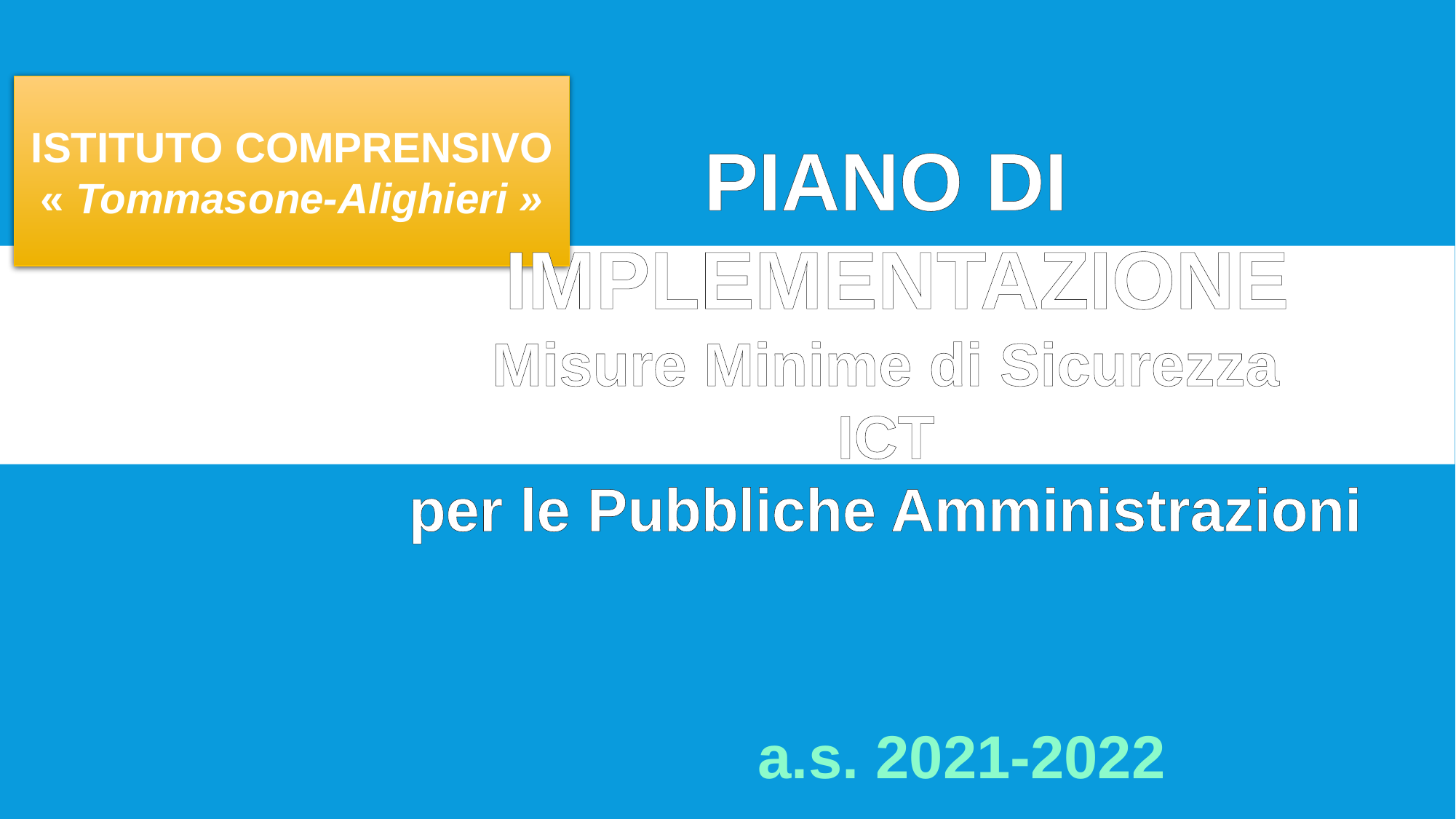

ISTITUTO COMPRENSIVO
« Tommasone-Alighieri »
PIANO DI
 IMPLEMENTAZIONE
Misure Minime di Sicurezza
ICT
per le Pubbliche Amministrazioni
a.s. 2021-2022